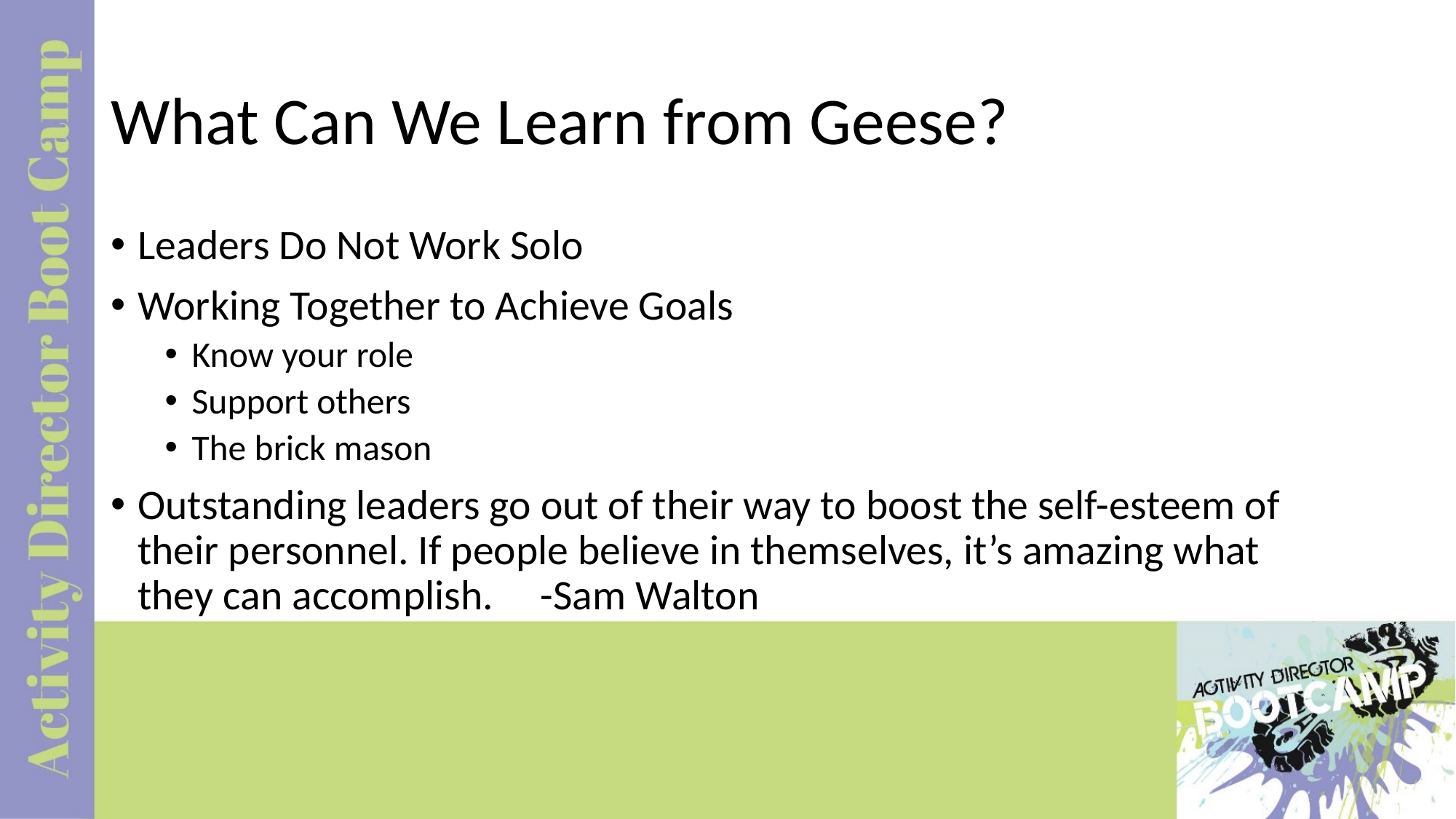

# What Can We Learn from Geese?
Leaders Do Not Work Solo
Working Together to Achieve Goals
Know your role
Support others
The brick mason
Outstanding leaders go out of their way to boost the self-esteem of their personnel. If people believe in themselves, it’s amazing what they can accomplish.     -Sam Walton